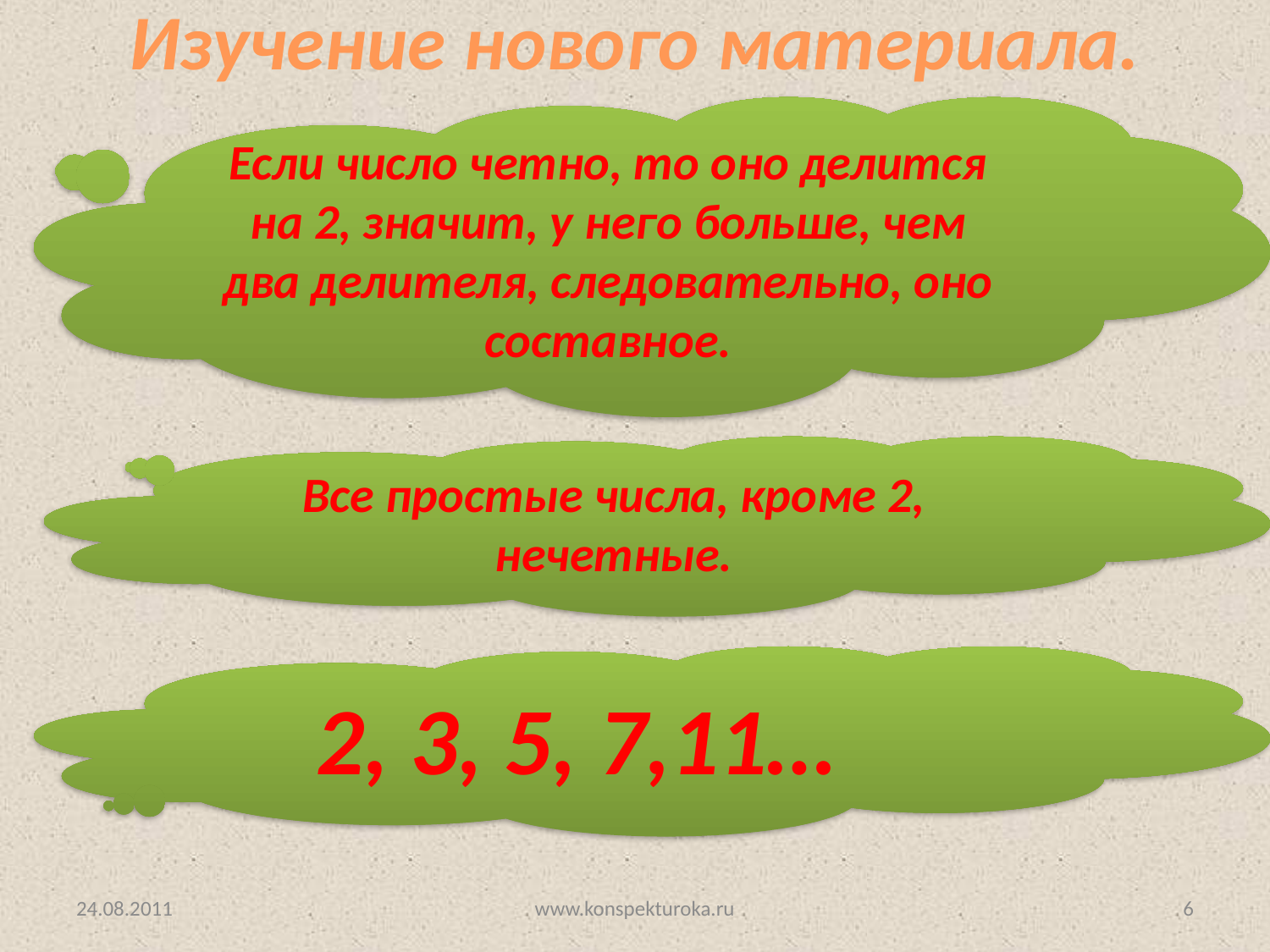

Изучение нового материала.
Если число четно, то оно делится на 2, значит, у него больше, чем два делителя, следовательно, оно составное.
Все простые числа, кроме 2, нечетные.
2, 3, 5, 7,11…
24.08.2011
www.konspekturoka.ru
6